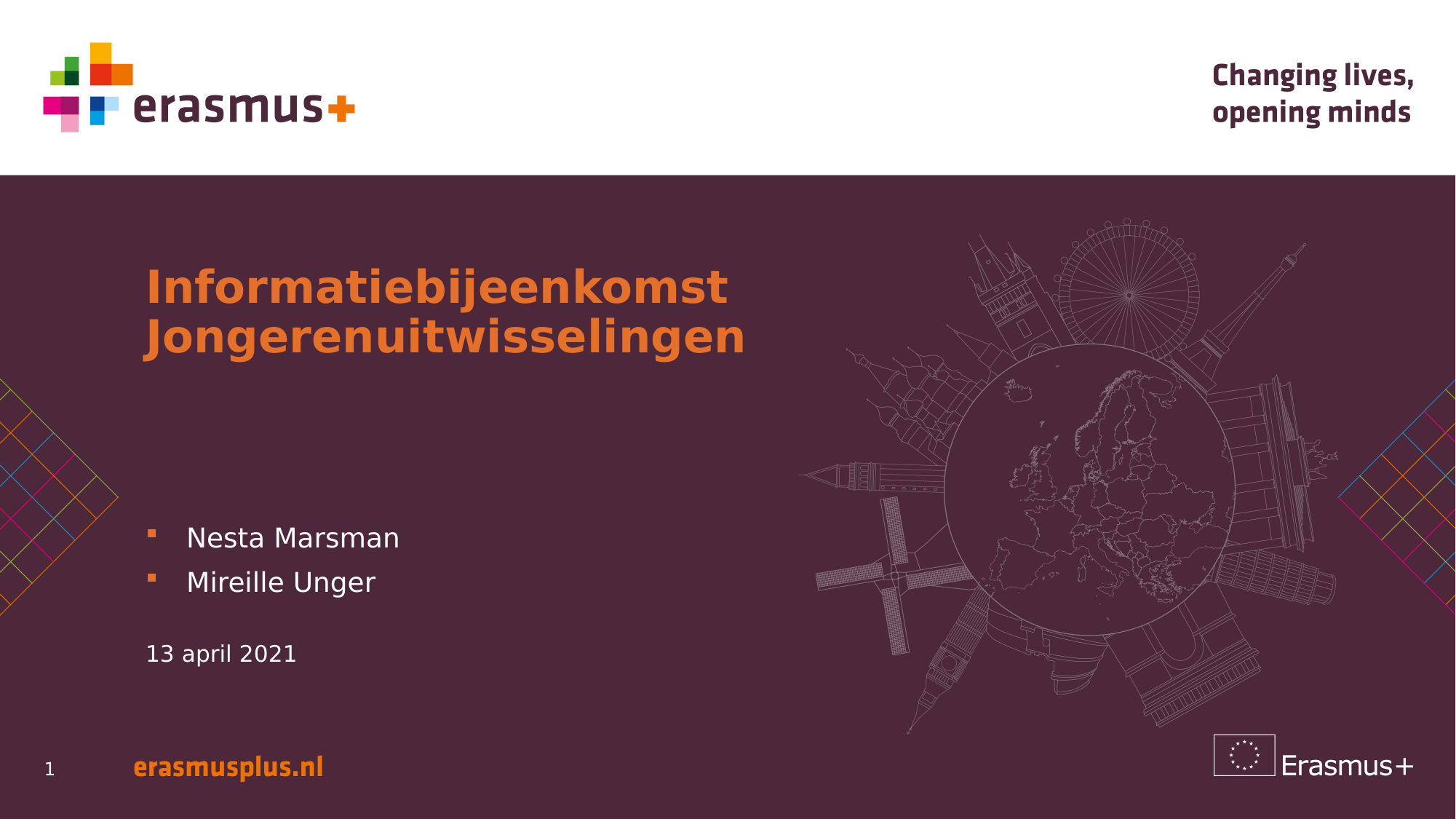

# Informatiebijeenkomst Jongerenuitwisselingen
Nesta Marsman
Mireille Unger

13 april 2021
1